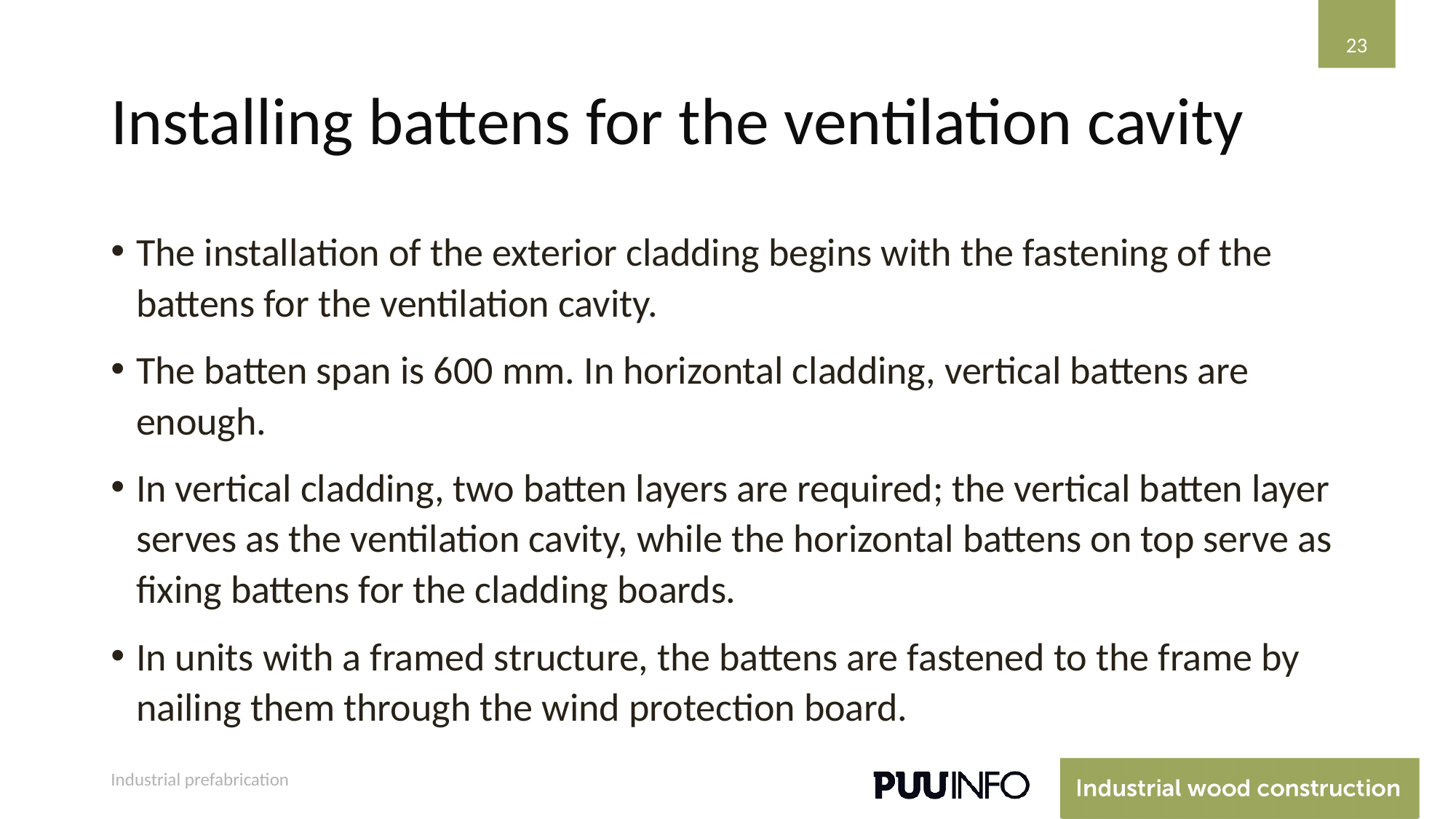

23
# Installing battens for the ventilation cavity
The installation of the exterior cladding begins with the fastening of the battens for the ventilation cavity.
The batten span is 600 mm. In horizontal cladding, vertical battens are enough.
In vertical cladding, two batten layers are required; the vertical batten layer serves as the ventilation cavity, while the horizontal battens on top serve as fixing battens for the cladding boards.
In units with a framed structure, the battens are fastened to the frame by nailing them through the wind protection board.

Industrial prefabrication